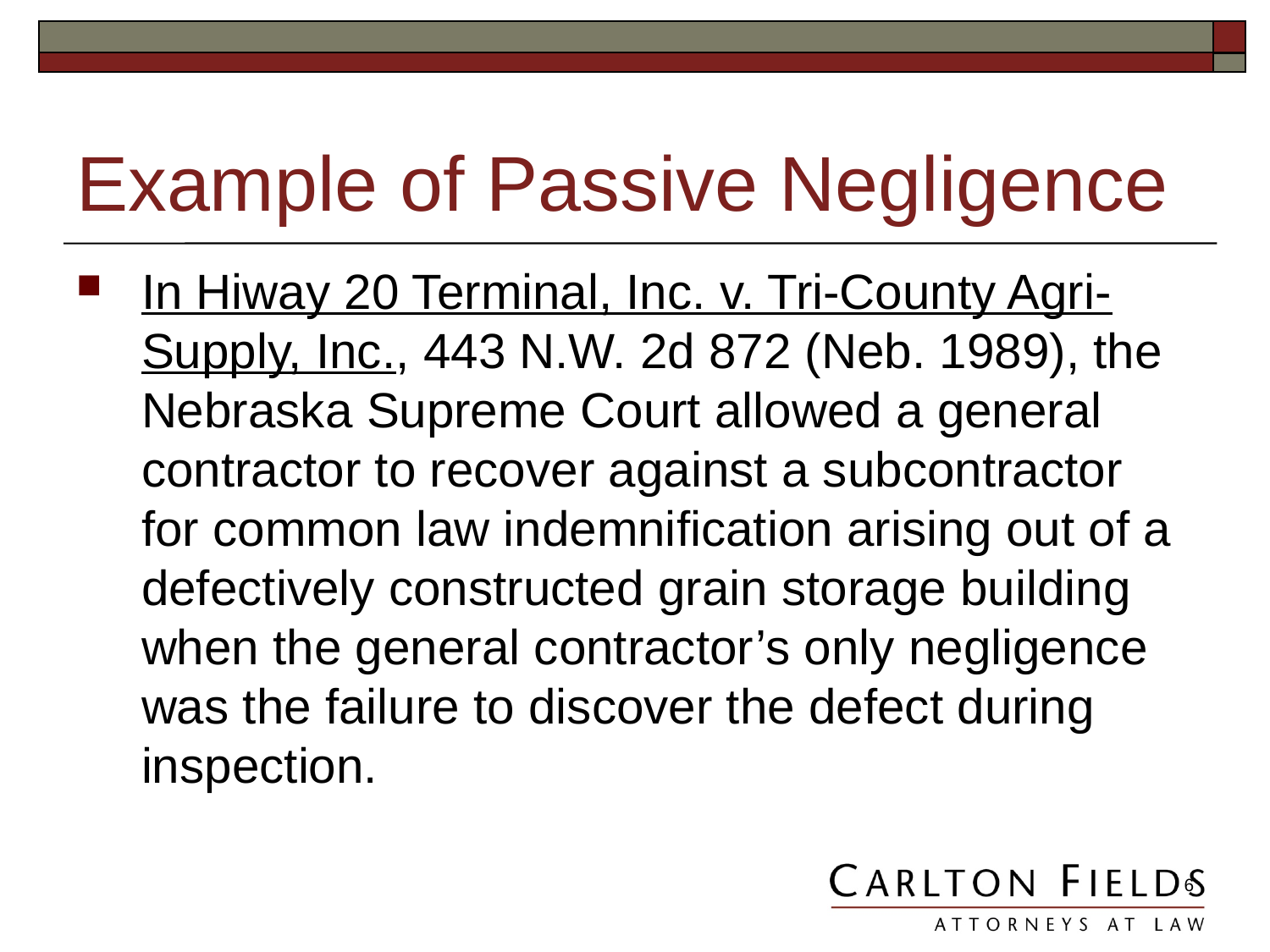

# Example of Passive Negligence
In Hiway 20 Terminal, Inc. v. Tri-County Agri-Supply, Inc., 443 N.W. 2d 872 (Neb. 1989), the Nebraska Supreme Court allowed a general contractor to recover against a subcontractor for common law indemnification arising out of a defectively constructed grain storage building when the general contractor’s only negligence was the failure to discover the defect during inspection.
6